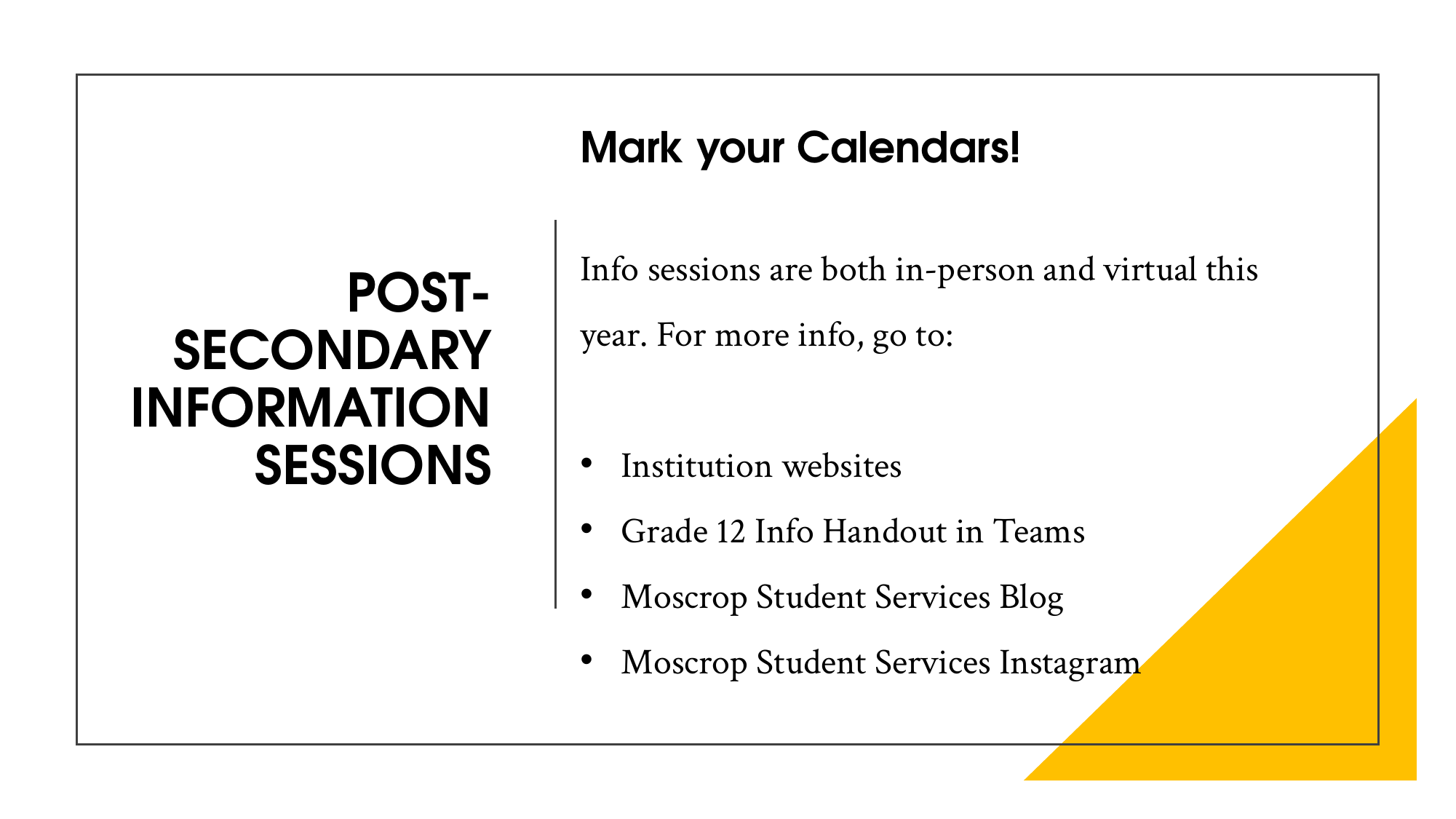

Mark your Calendars!

Info sessions are both in-person and virtual this year. For more info, go to:

Institution websites
Grade 12 Info Handout in Teams
Moscrop Student Services Blog
Moscrop Student Services Instagram

# POST-SECONDARY INFORMATION SESSIONS